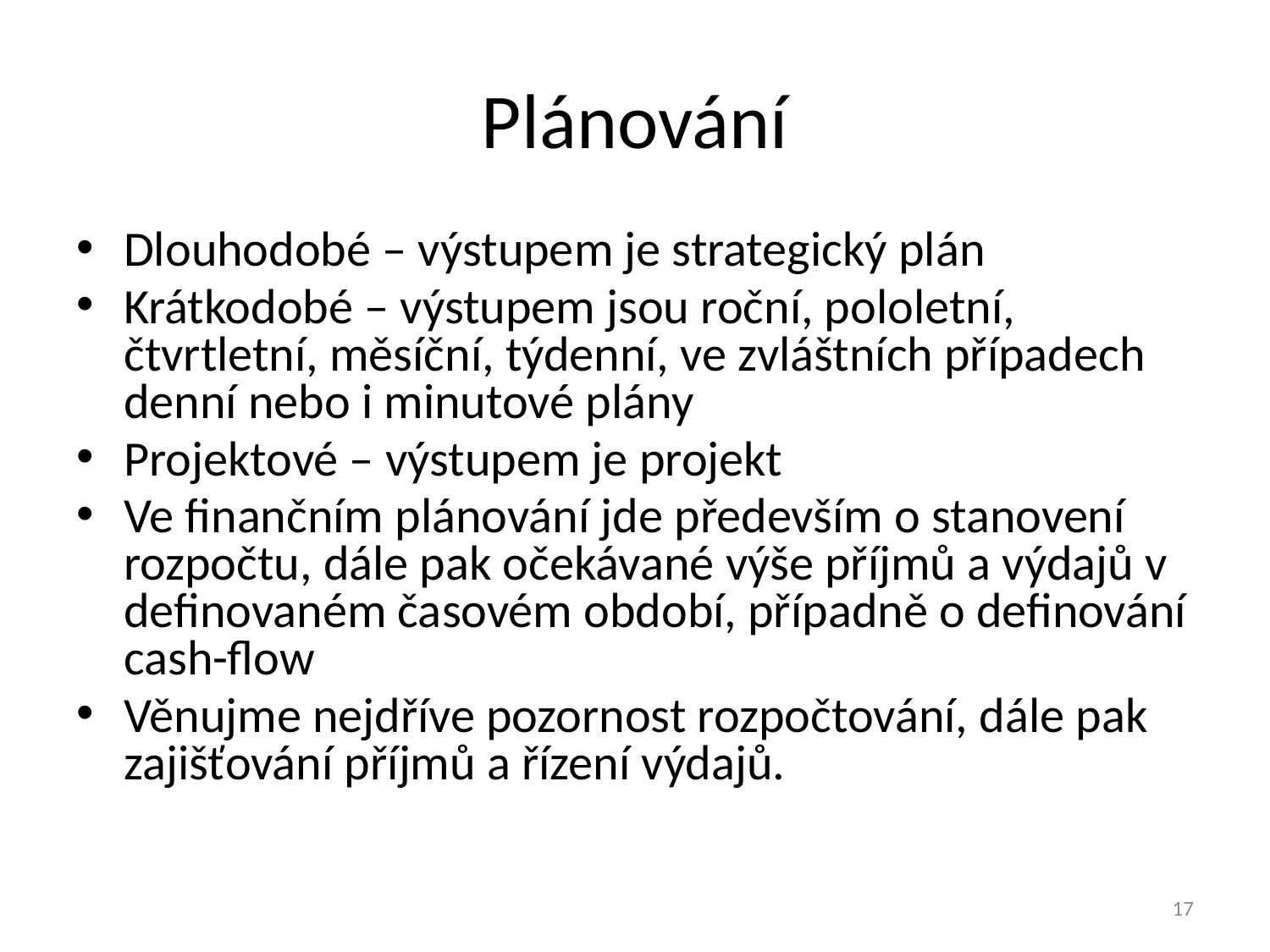

# Plánování
Dlouhodobé – výstupem je strategický plán
Krátkodobé – výstupem jsou roční, pololetní, čtvrtletní, měsíční, týdenní, ve zvláštních případech denní nebo i minutové plány
Projektové – výstupem je projekt
Ve finančním plánování jde především o stanovení rozpočtu, dále pak očekávané výše příjmů a výdajů v definovaném časovém období, případně o definování cash-flow
Věnujme nejdříve pozornost rozpočtování, dále pak zajišťování příjmů a řízení výdajů.

17